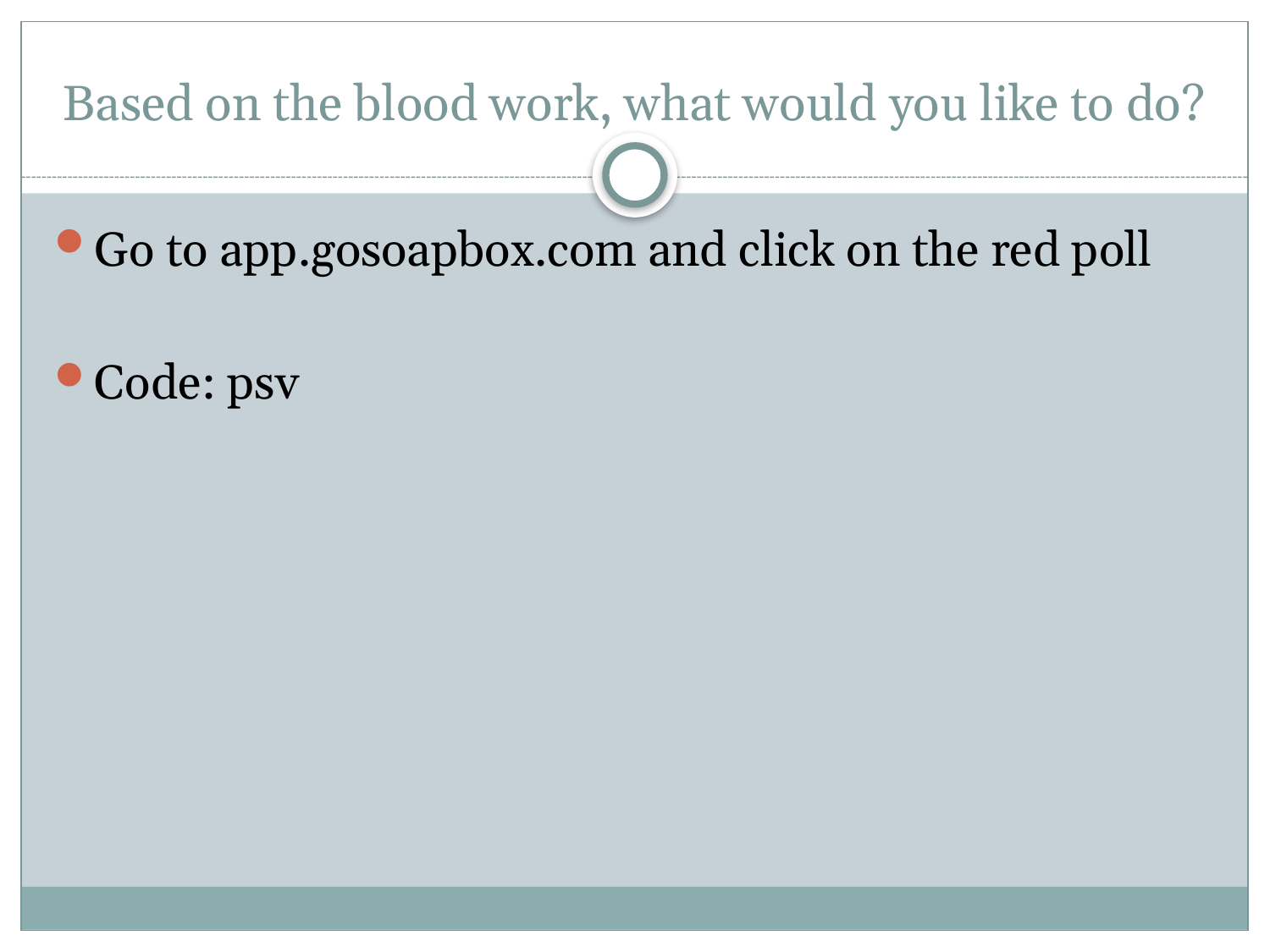

# Based on the blood work, what would you like to do?
Go to app.gosoapbox.com and click on the red poll

Code: psv